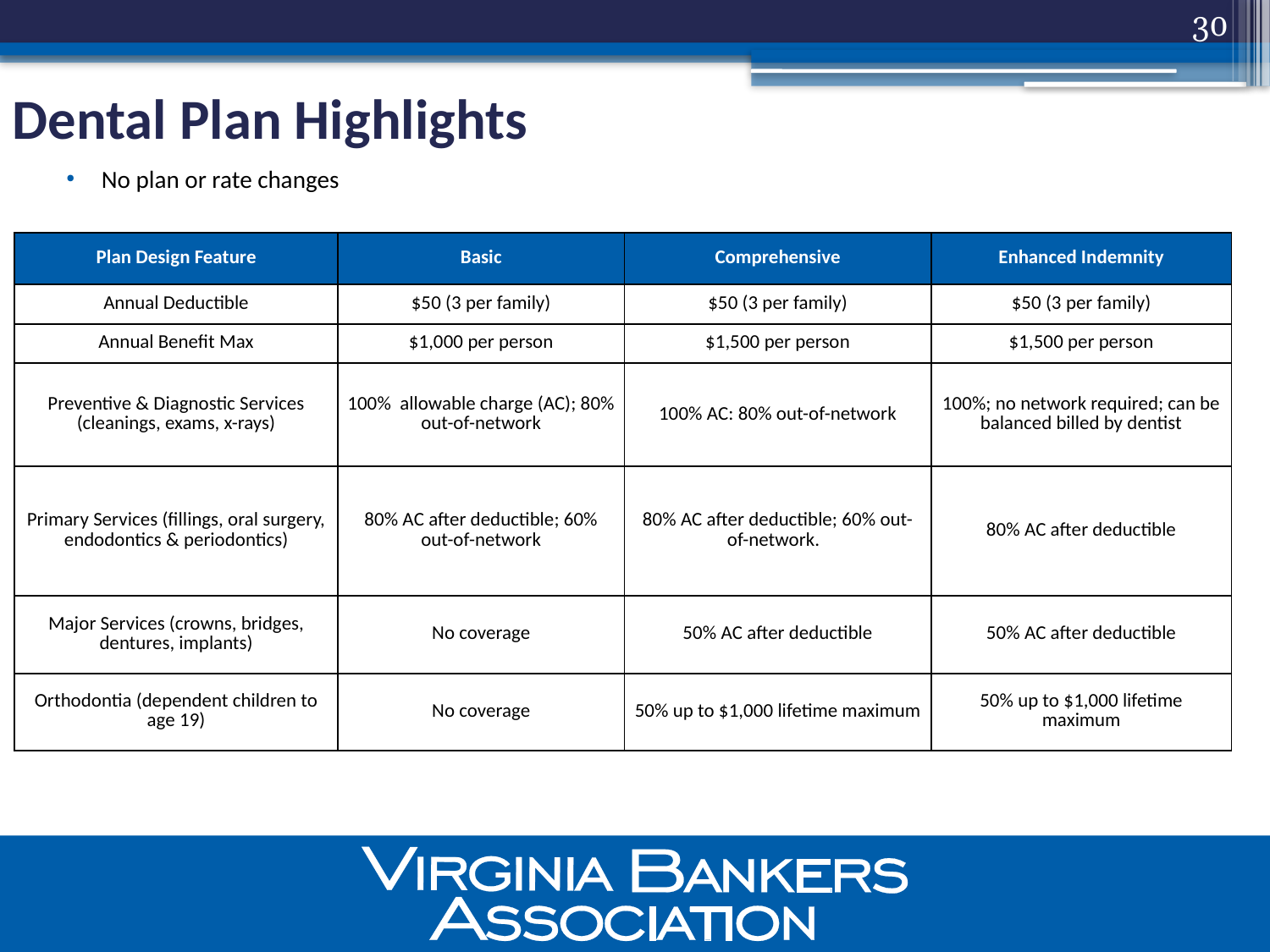

30
Dental Plan Highlights
No plan or rate changes
| Plan Design Feature | Basic | Comprehensive | Enhanced Indemnity |
| --- | --- | --- | --- |
| Annual Deductible | $50 (3 per family) | $50 (3 per family) | $50 (3 per family) |
| Annual Benefit Max | $1,000 per person | $1,500 per person | $1,500 per person |
| Preventive & Diagnostic Services (cleanings, exams, x-rays) | 100% allowable charge (AC); 80% out-of-network | 100% AC: 80% out-of-network | 100%; no network required; can be balanced billed by dentist |
| Primary Services (fillings, oral surgery, endodontics & periodontics) | 80% AC after deductible; 60% out-of-network | 80% AC after deductible; 60% out-of-network. | 80% AC after deductible |
| Major Services (crowns, bridges, dentures, implants) | No coverage | 50% AC after deductible | 50% AC after deductible |
| Orthodontia (dependent children to age 19) | No coverage | 50% up to $1,000 lifetime maximum | 50% up to $1,000 lifetime maximum |